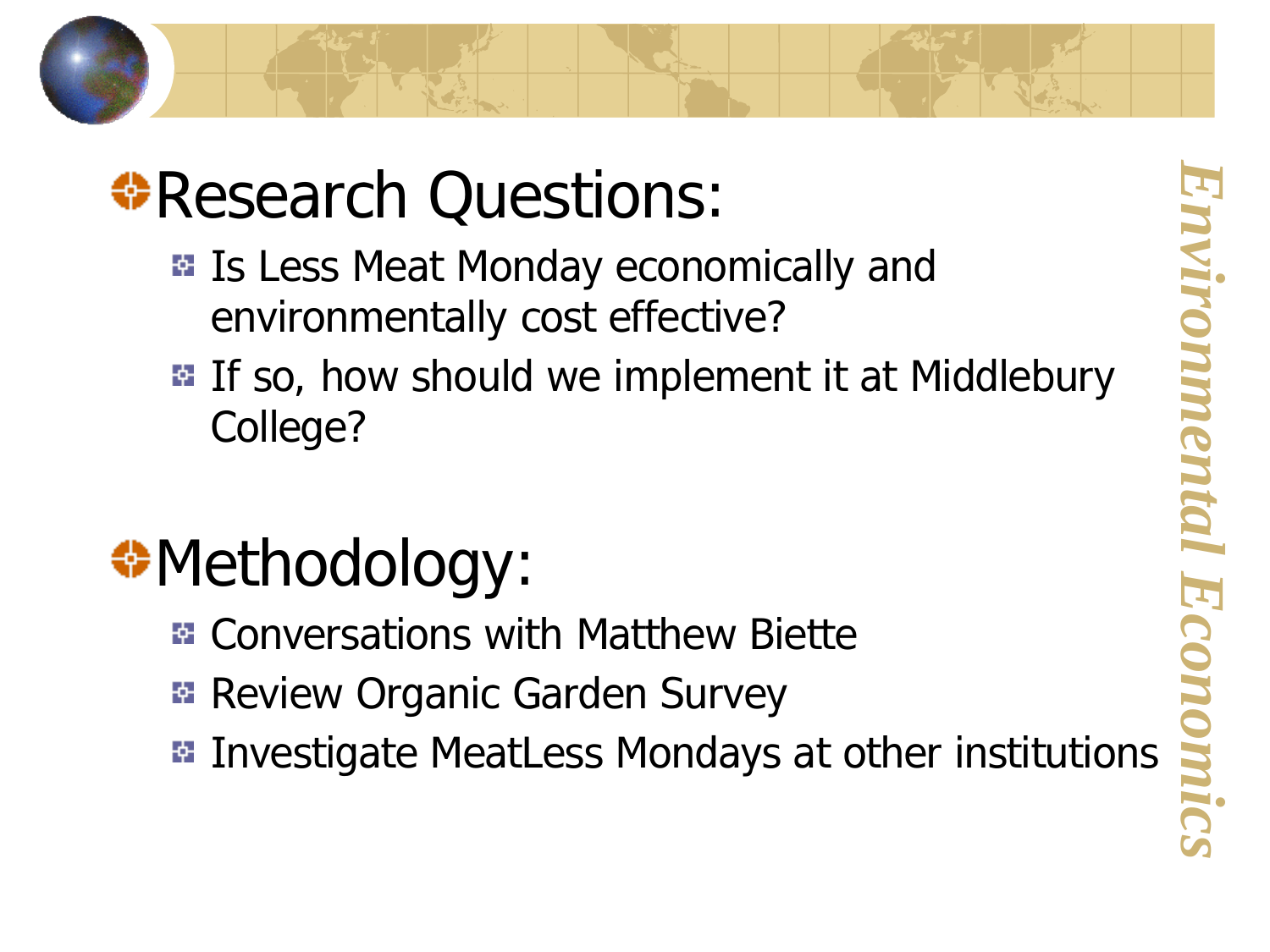

Research Questions:
Is Less Meat Monday economically and environmentally cost effective?
If so, how should we implement it at Middlebury College?

Methodology:
Conversations with Matthew Biette
Review Organic Garden Survey
Investigate MeatLess Mondays at other institutions